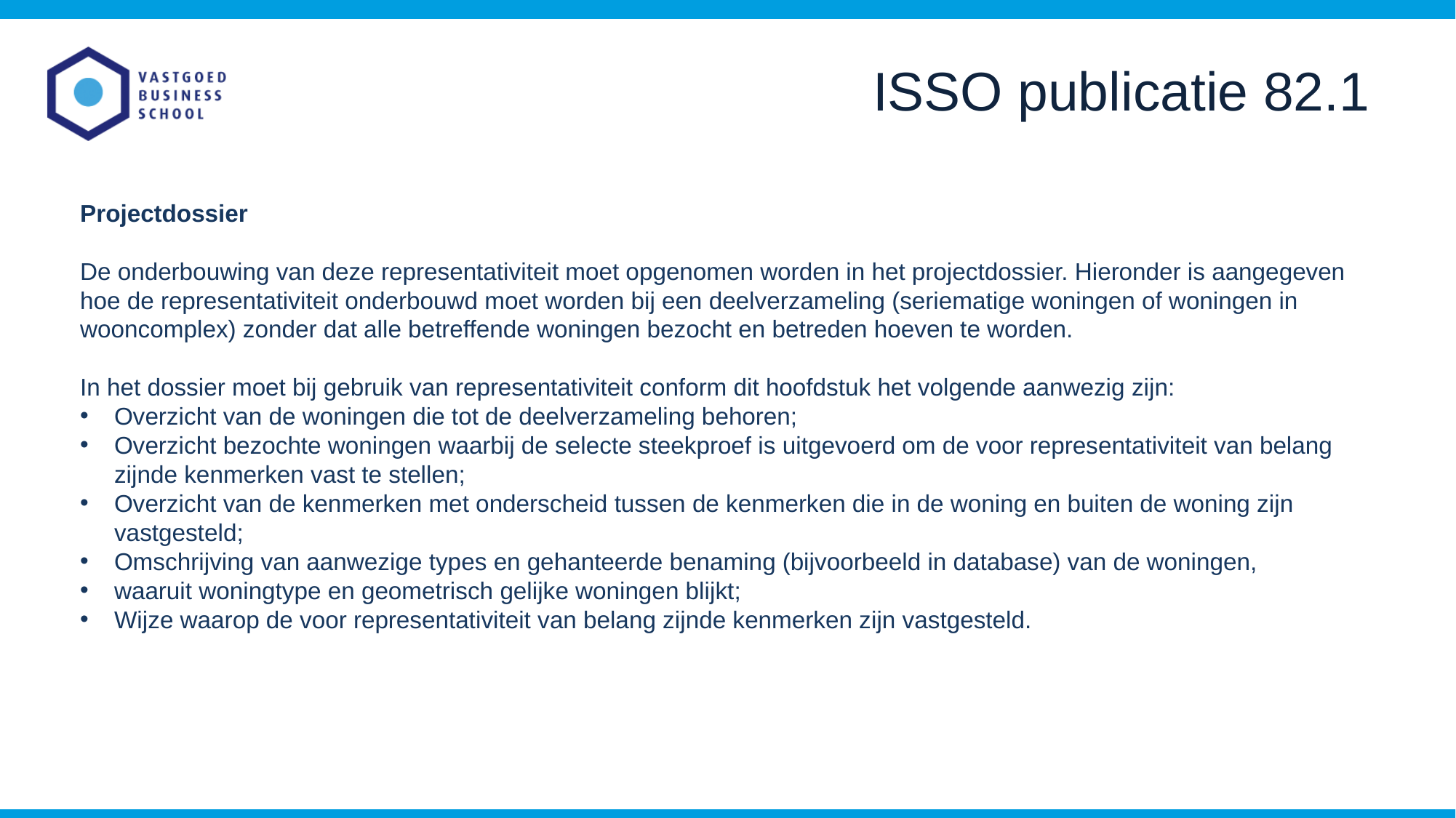

ISSO publicatie 82.1
Projectdossier

De onderbouwing van deze representativiteit moet opgenomen worden in het projectdossier. Hieronder is aangegeven hoe de representativiteit onderbouwd moet worden bij een deelverzameling (seriematige woningen of woningen in wooncomplex) zonder dat alle betreffende woningen bezocht en betreden hoeven te worden.

In het dossier moet bij gebruik van representativiteit conform dit hoofdstuk het volgende aanwezig zijn:
Overzicht van de woningen die tot de deelverzameling behoren;
Overzicht bezochte woningen waarbij de selecte steekproef is uitgevoerd om de voor representativiteit van belang zijnde kenmerken vast te stellen;
Overzicht van de kenmerken met onderscheid tussen de kenmerken die in de woning en buiten de woning zijn vastgesteld;
Omschrijving van aanwezige types en gehanteerde benaming (bijvoorbeeld in database) van de woningen,
waaruit woningtype en geometrisch gelijke woningen blijkt;
Wijze waarop de voor representativiteit van belang zijnde kenmerken zijn vastgesteld.